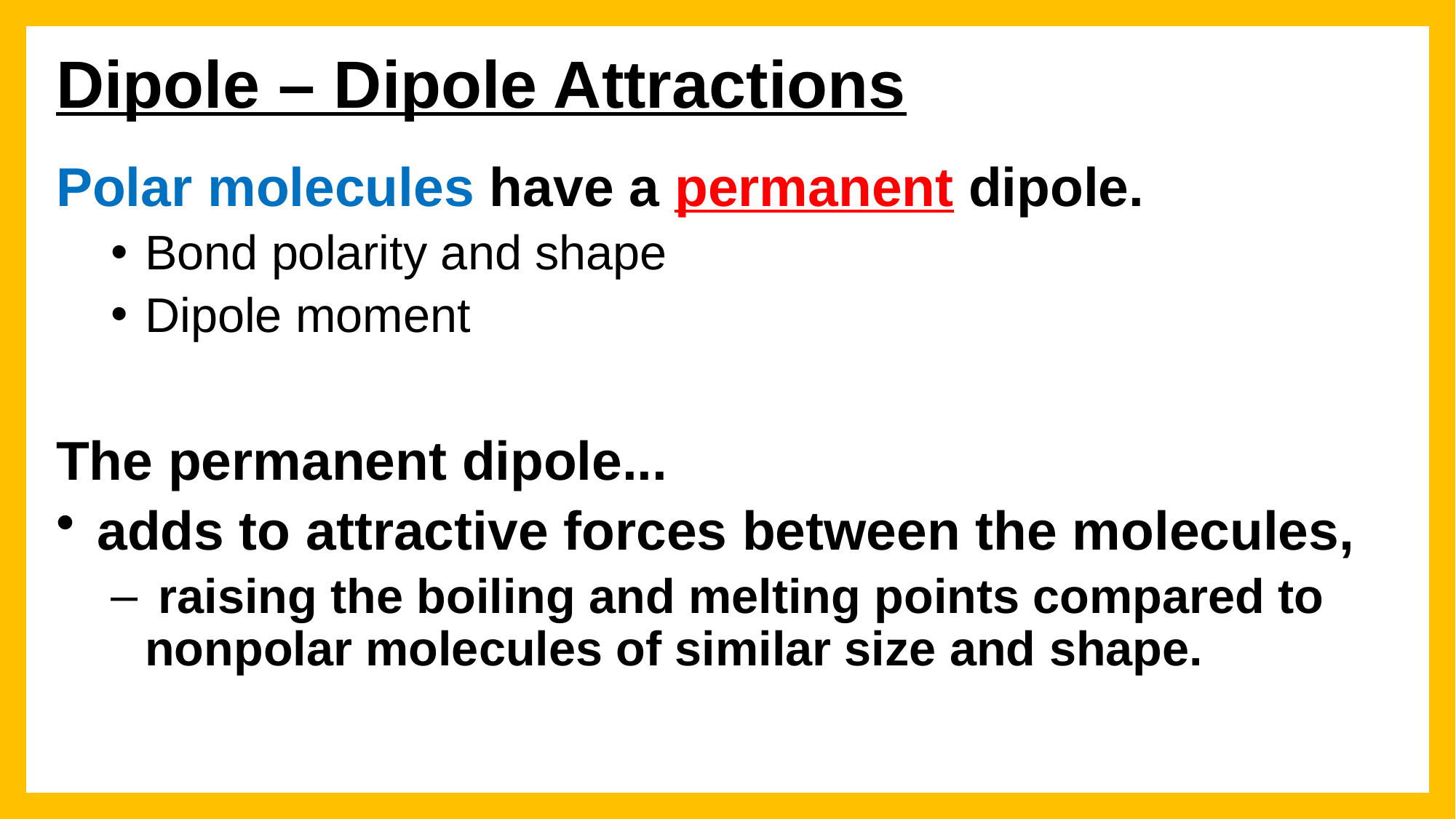

Dipole – Dipole Attractions
Polar molecules have a permanent dipole.
Bond polarity and shape
Dipole moment

The permanent dipole...
adds to attractive forces between the molecules,
 raising the boiling and melting points compared to nonpolar molecules of similar size and shape.